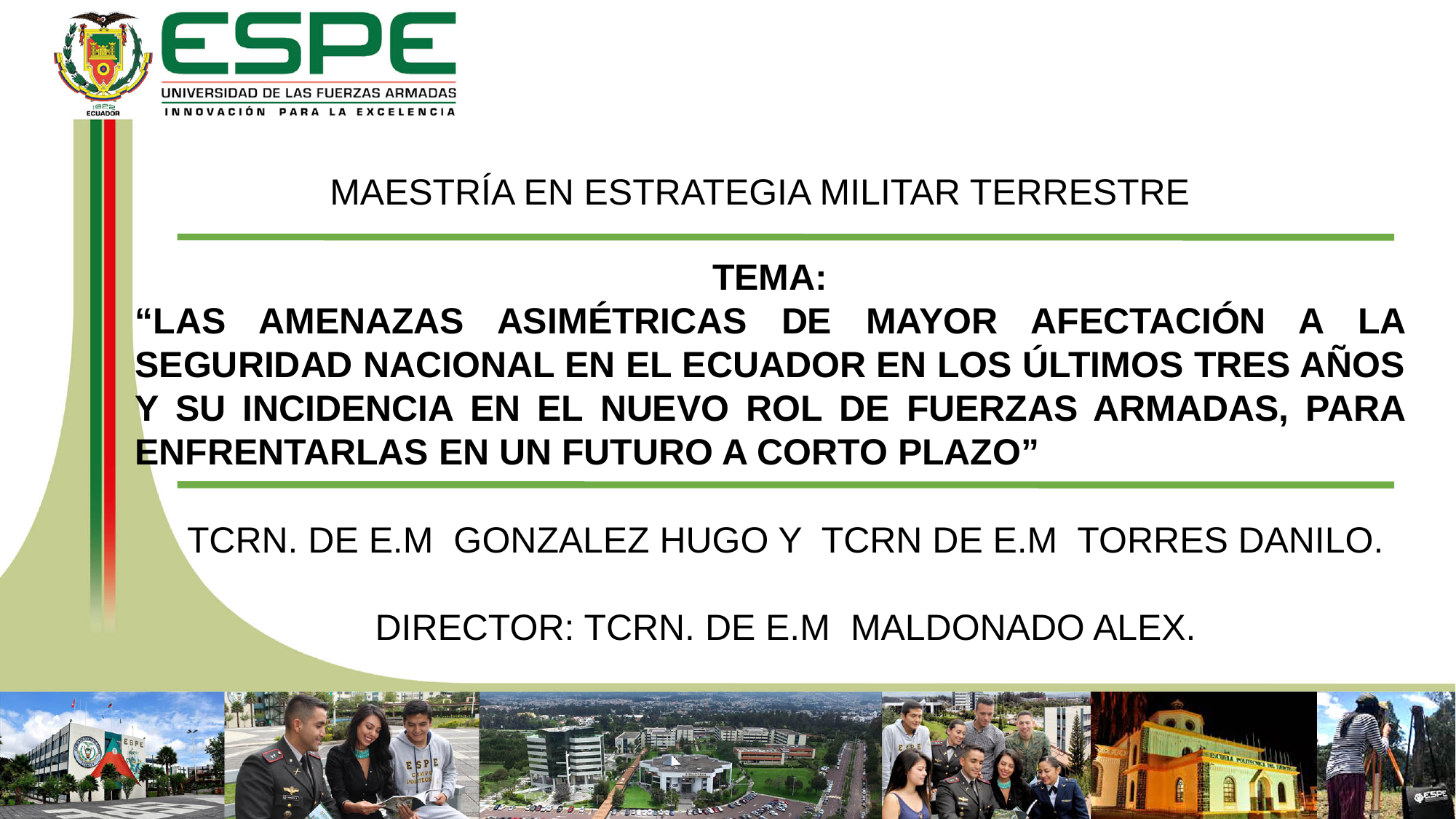

MAESTRÍA EN ESTRATEGIA MILITAR TERRESTRE
TEMA:
“LAS AMENAZAS ASIMÉTRICAS DE MAYOR AFECTACIÓN A LA SEGURIDAD NACIONAL EN EL ECUADOR EN LOS ÚLTIMOS TRES AÑOS Y SU INCIDENCIA EN EL NUEVO ROL DE FUERZAS ARMADAS, PARA ENFRENTARLAS EN UN FUTURO A CORTO PLAZO”

TCRN. DE E.M  GONZALEZ HUGO Y  TCRN DE E.M  TORRES DANILO.

DIRECTOR: TCRN. DE E.M  MALDONADO ALEX.